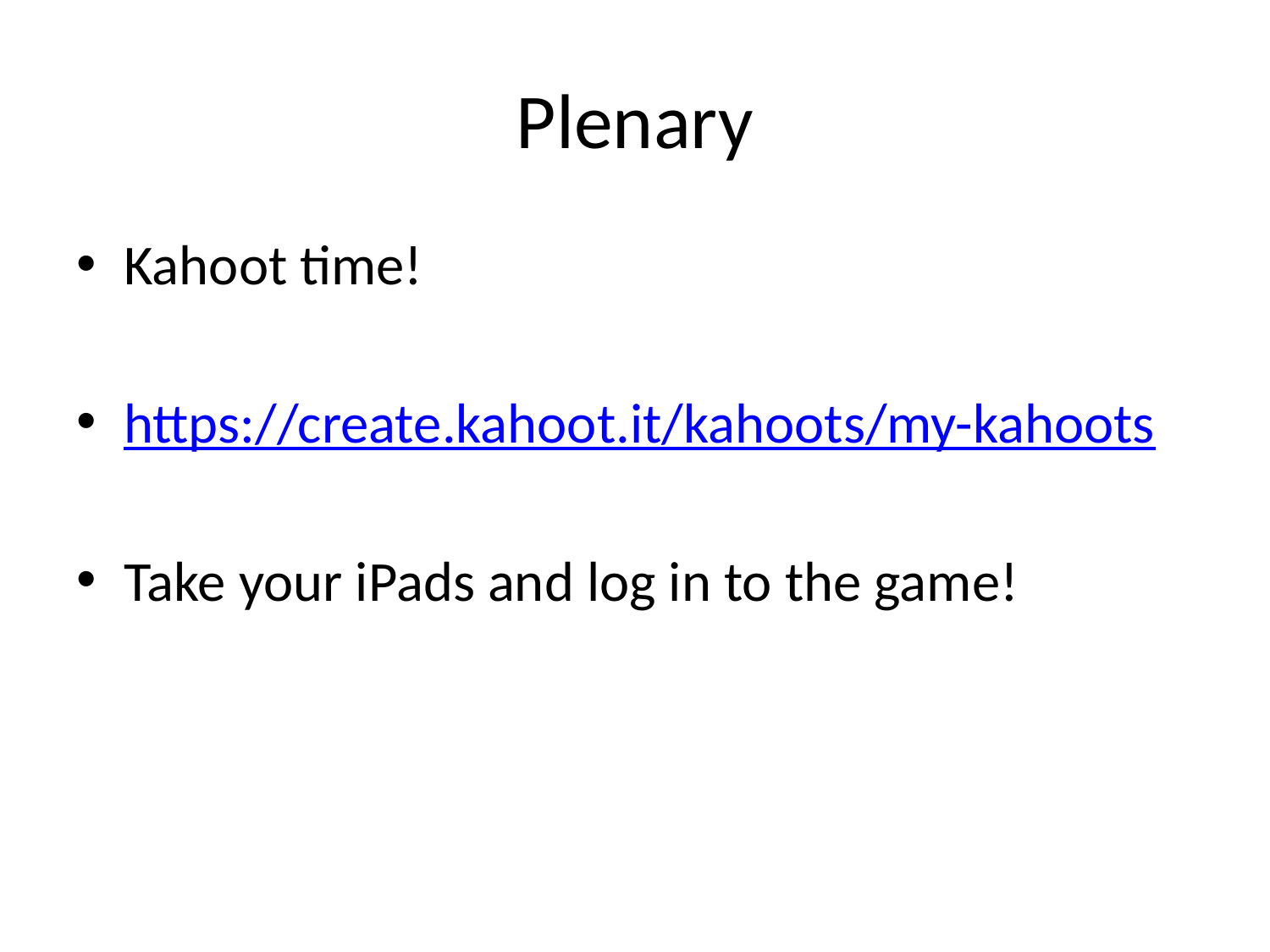

# Plenary
Kahoot time!

https://create.kahoot.it/kahoots/my-kahoots

Take your iPads and log in to the game!